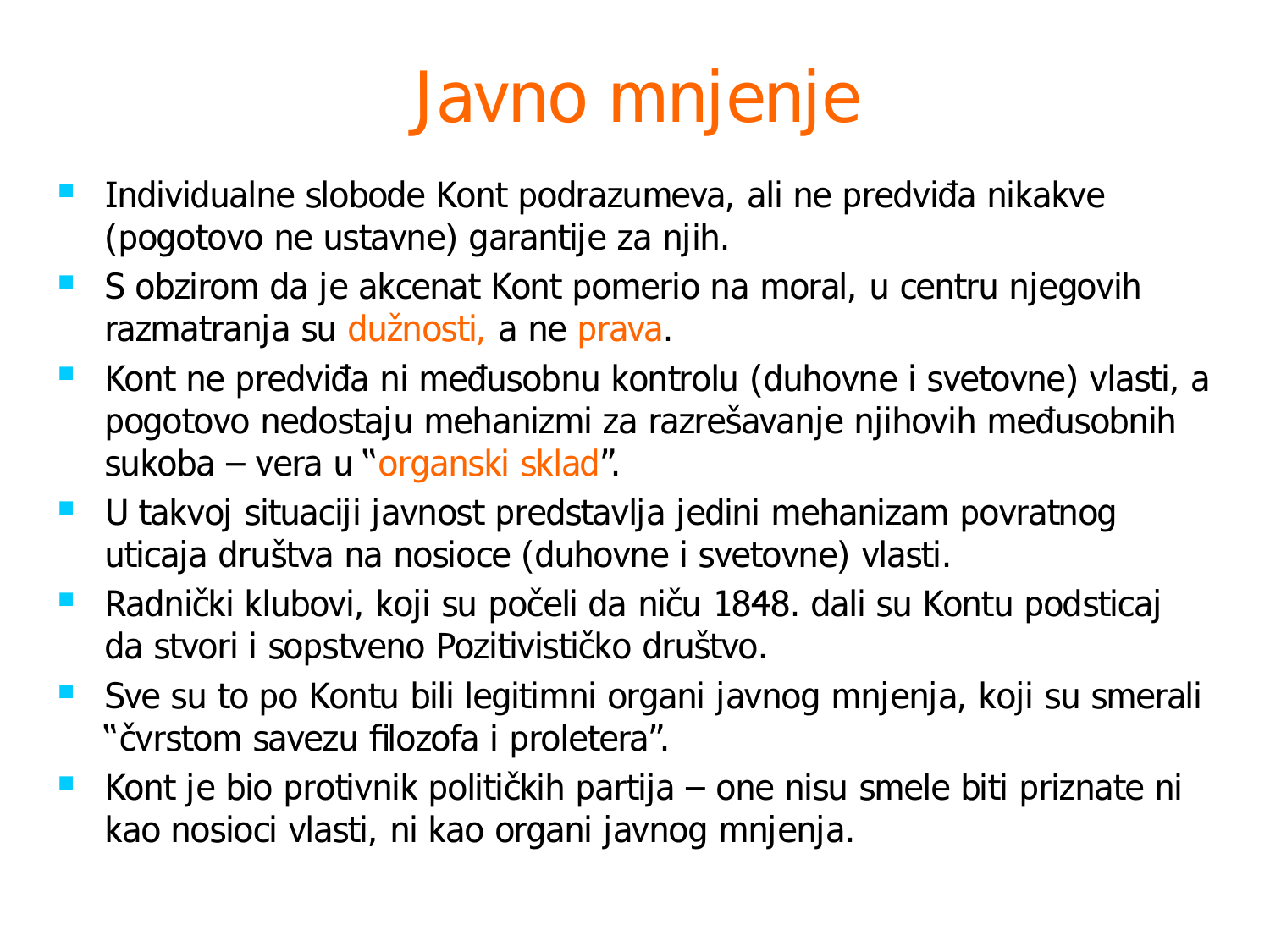

# Javno mnjenje
Individualne slobode Kont podrazumeva, ali ne predviđa nikakve (pogotovo ne ustavne) garantije za njih.
S obzirom da je akcenat Kont pomerio na moral, u centru njegovih razmatranja su dužnosti, a ne prava.
Kont ne predviđa ni međusobnu kontrolu (duhovne i svetovne) vlasti, a pogotovo nedostaju mehanizmi za razrešavanje njihovih međusobnih sukoba – vera u “organski sklad”.
U takvoj situaciji javnost predstavlja jedini mehanizam povratnog uticaja društva na nosioce (duhovne i svetovne) vlasti.
Radnički klubovi, koji su počeli da niču 1848. dali su Kontu podsticaj da stvori i sopstveno Pozitivističko društvo.
Sve su to po Kontu bili legitimni organi javnog mnjenja, koji su smerali “čvrstom savezu filozofa i proletera”.
Kont je bio protivnik političkih partija – one nisu smele biti priznate ni kao nosioci vlasti, ni kao organi javnog mnjenja.